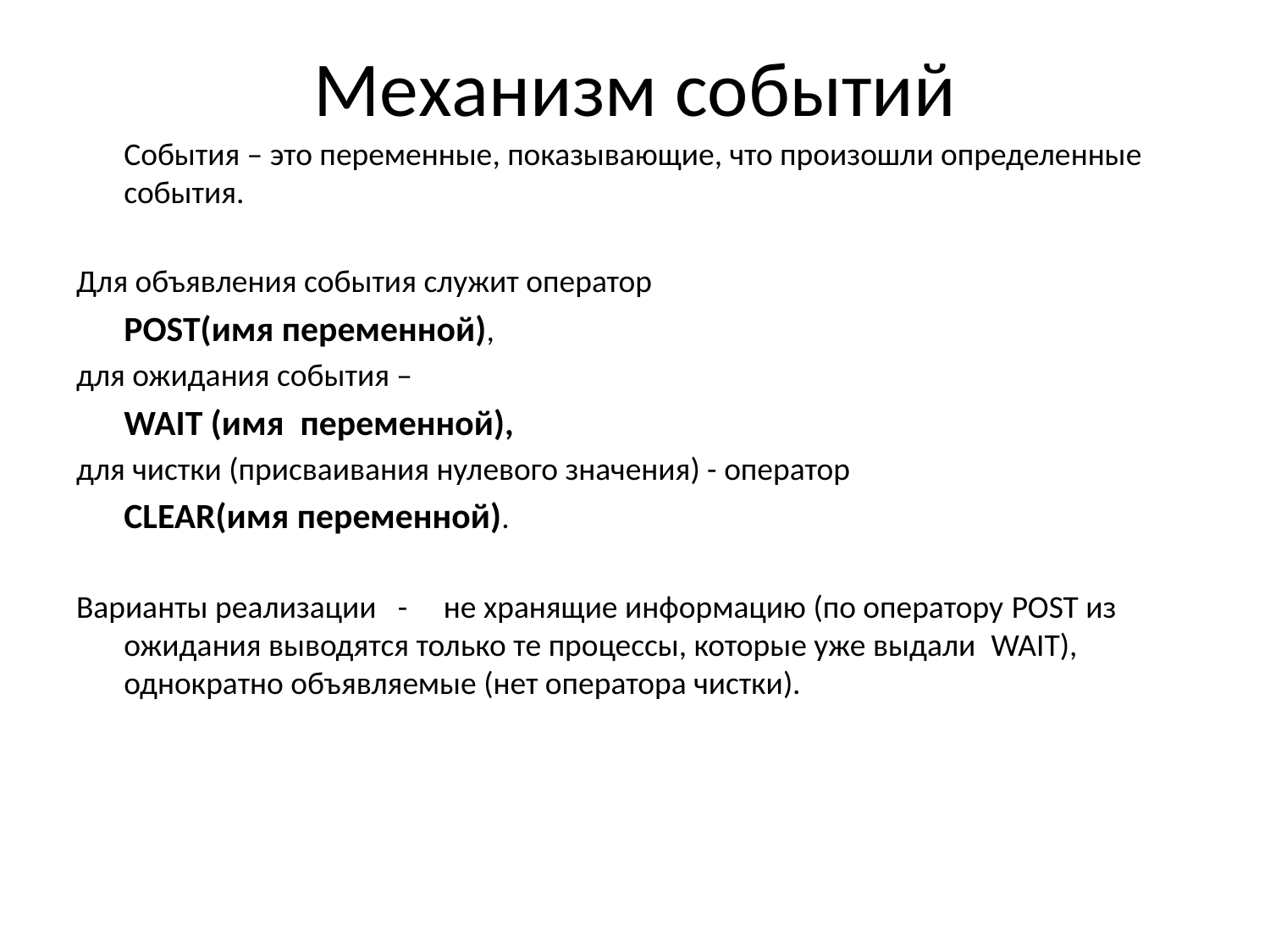

# Механизм событий
	События – это переменные, показывающие, что произошли определенные события.

Для объявления события служит оператор
	POST(имя переменной),
для ожидания события –
	WAIT (имя  переменной),
для чистки (присваивания нулевого значения) - оператор
	CLEAR(имя переменной).

Варианты реализации   -     не хранящие информацию (по оператору POST из ожидания выводятся только те процессы, которые уже выдали  WAIT), однократно объявляемые (нет оператора чистки).